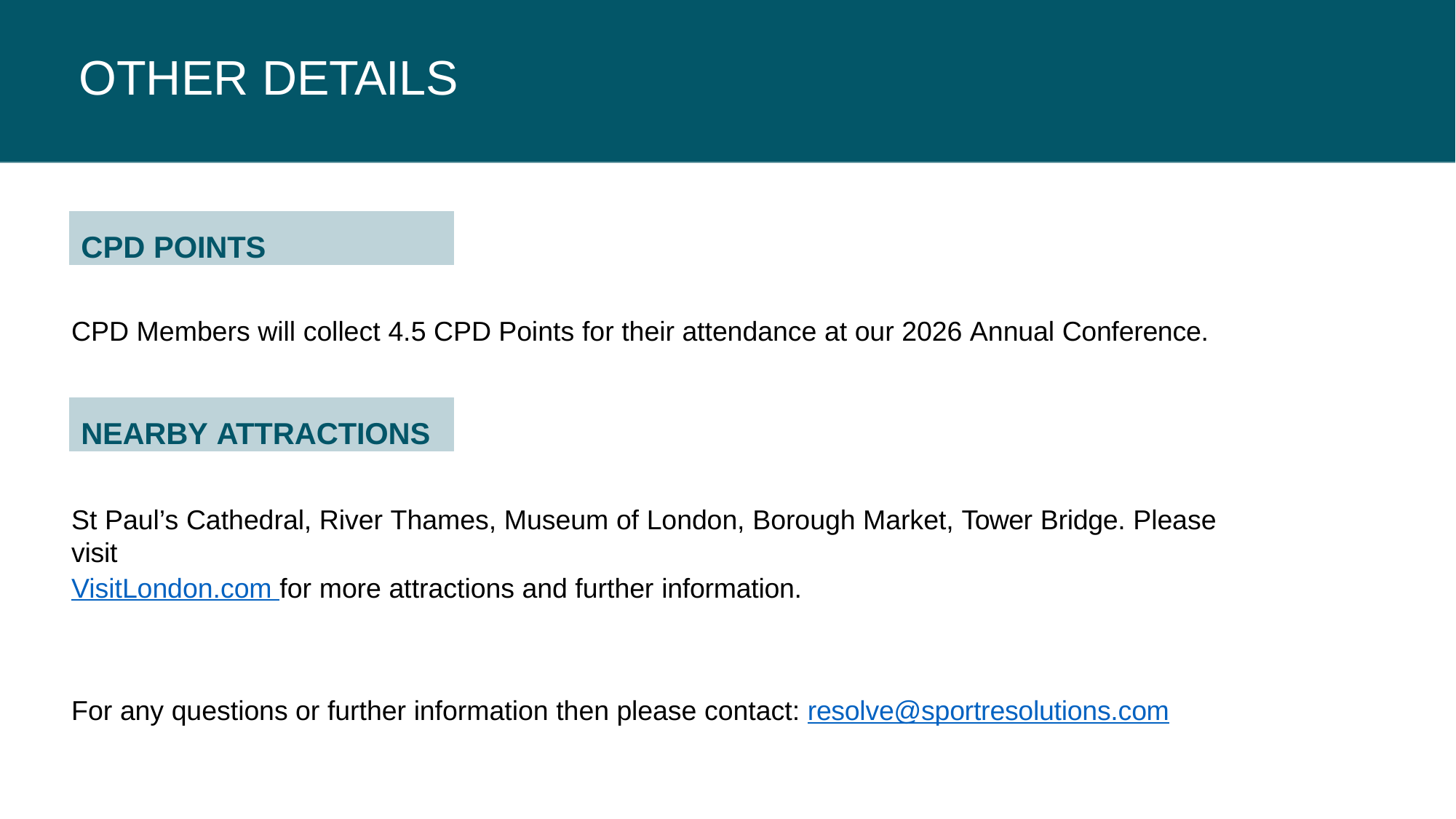

# OTHER DETAILS
CPD POINTS

CPD Members will collect 4.5 CPD Points for their attendance at our 2026 Annual Conference.
NEARBY ATTRACTIONS
St Paul’s Cathedral, River Thames, Museum of London, Borough Market, Tower Bridge. Please visit
VisitLondon.com for more attractions and further information.
For any questions or further information then please contact: resolve@sportresolutions.com